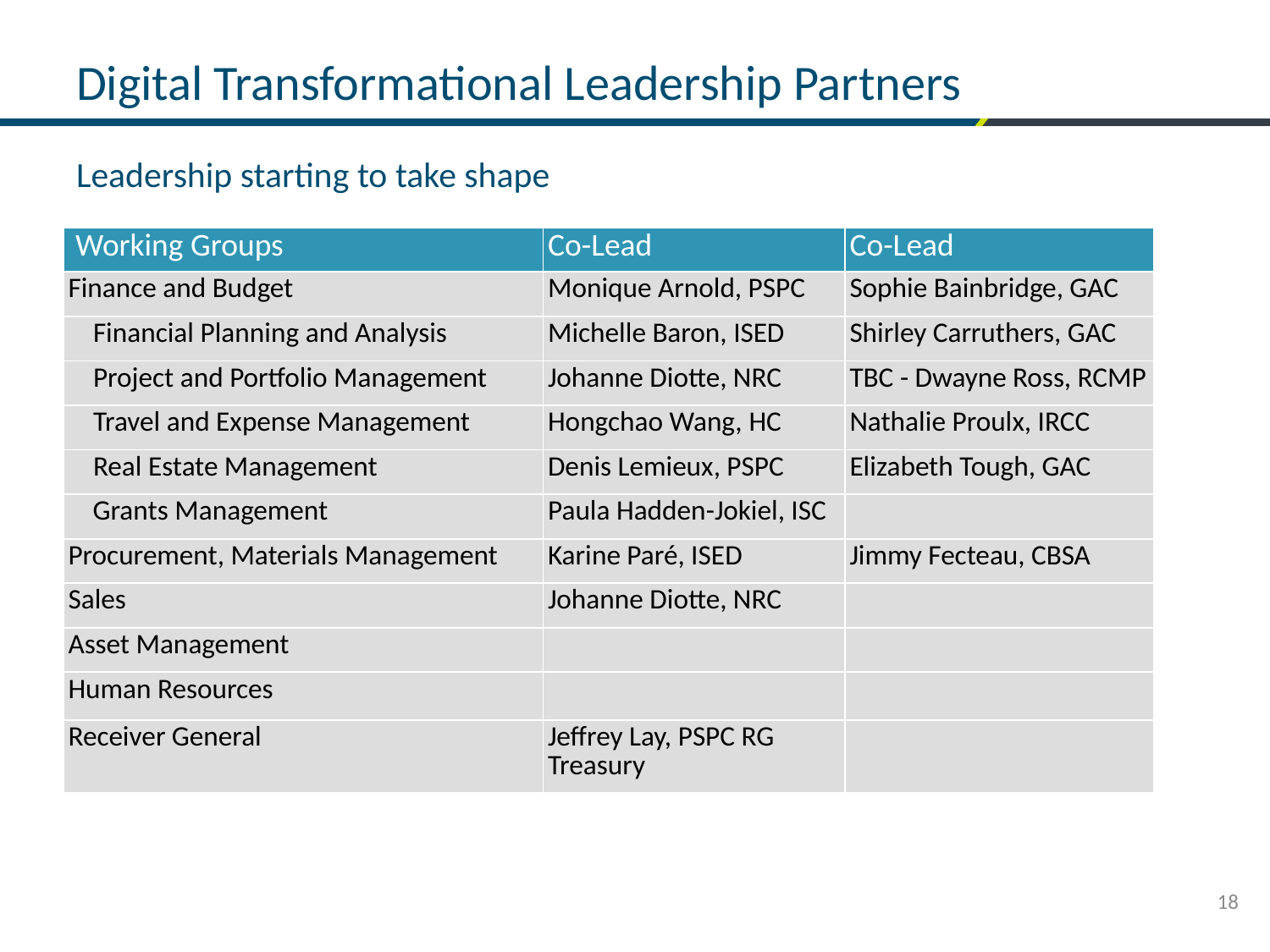

# Digital Transformational Leadership Partners
Leadership starting to take shape
| Working Groups | Co-Lead | Co-Lead |
| --- | --- | --- |
| Finance and Budget | Monique Arnold, PSPC | Sophie Bainbridge, GAC |
| Financial Planning and Analysis | Michelle Baron, ISED | Shirley Carruthers, GAC |
| Project and Portfolio Management | Johanne Diotte, NRC | TBC - Dwayne Ross, RCMP |
| Travel and Expense Management | Hongchao Wang, HC | Nathalie Proulx, IRCC |
| Real Estate Management | Denis Lemieux, PSPC | Elizabeth Tough, GAC |
| Grants Management | Paula Hadden-Jokiel, ISC |  |
| Procurement, Materials Management | Karine Paré, ISED | Jimmy Fecteau, CBSA |
| Sales | Johanne Diotte, NRC |  |
| Asset Management |  |  |
| Human Resources |  |  |
| Receiver General | Jeffrey Lay, PSPC RG Treasury |  |
18